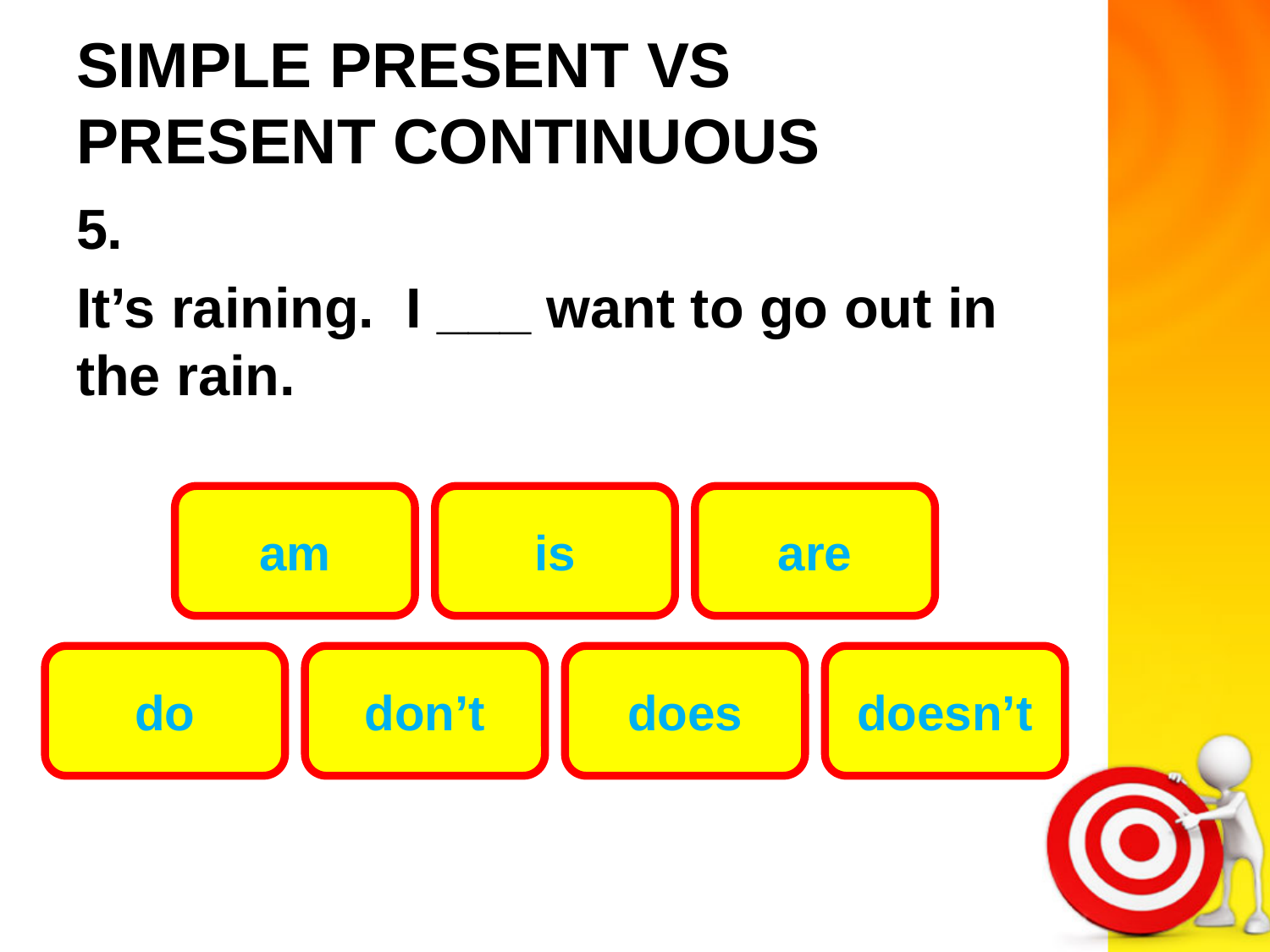

# SIMPLE PRESENT VS PRESENT CONTINUOUS
5.
It’s raining.  I ___ want to go out in the rain.
am
is
are
do
don’t
does
doesn’t